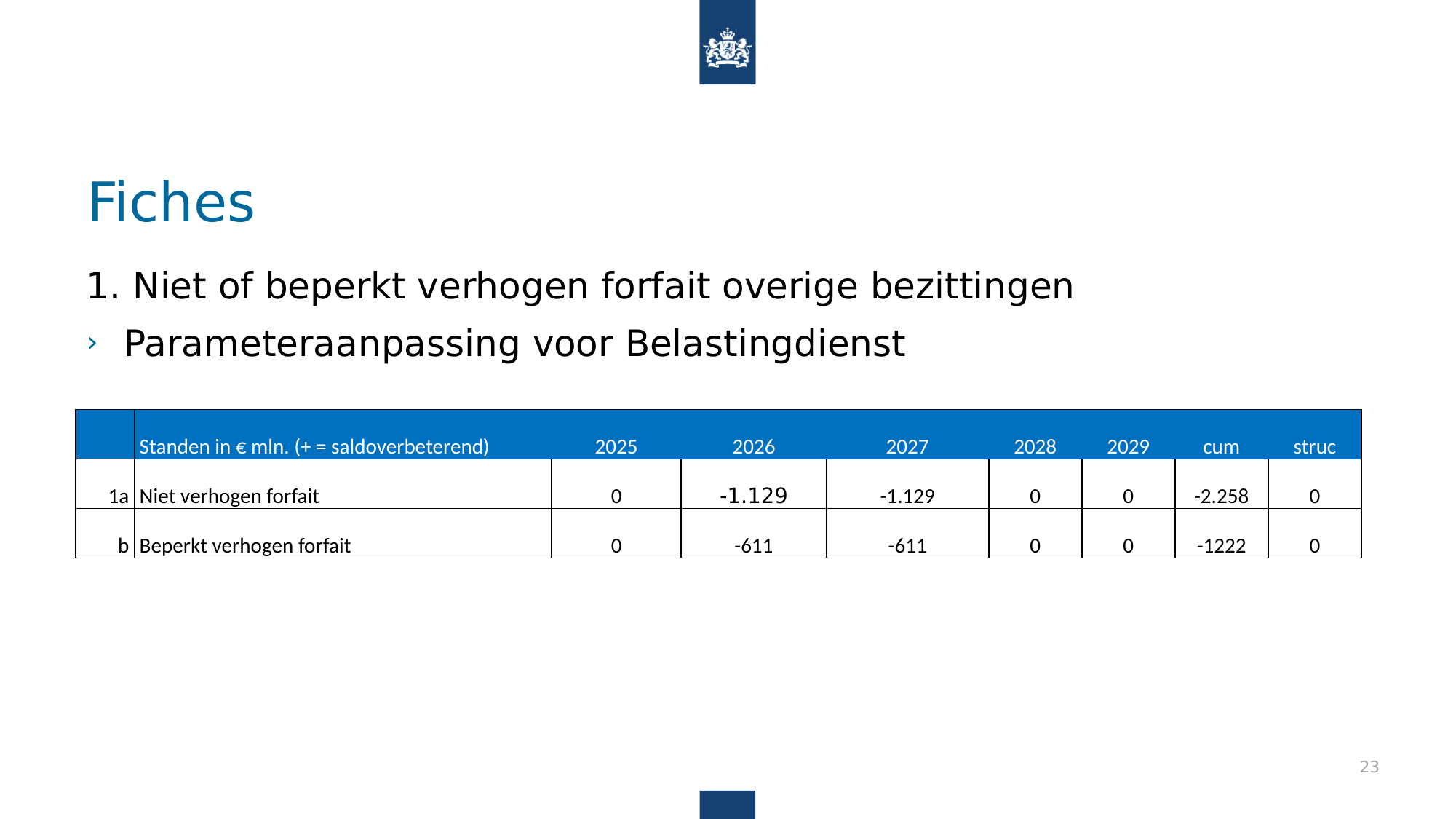

# Fiches
1. Niet of beperkt verhogen forfait overige bezittingen
Parameteraanpassing voor Belastingdienst

|  | Standen in € mln. (+ = saldoverbeterend) | 2025 | 2026 | 2027 | 2028 | 2029 | cum | struc |
| --- | --- | --- | --- | --- | --- | --- | --- | --- |
| 1a | Niet verhogen forfait | 0 | -1.129 | -1.129 | 0 | 0 | -2.258 | 0 |
| b | Beperkt verhogen forfait | 0 | -611 | -611 | 0 | 0 | -1222 | 0 |

23